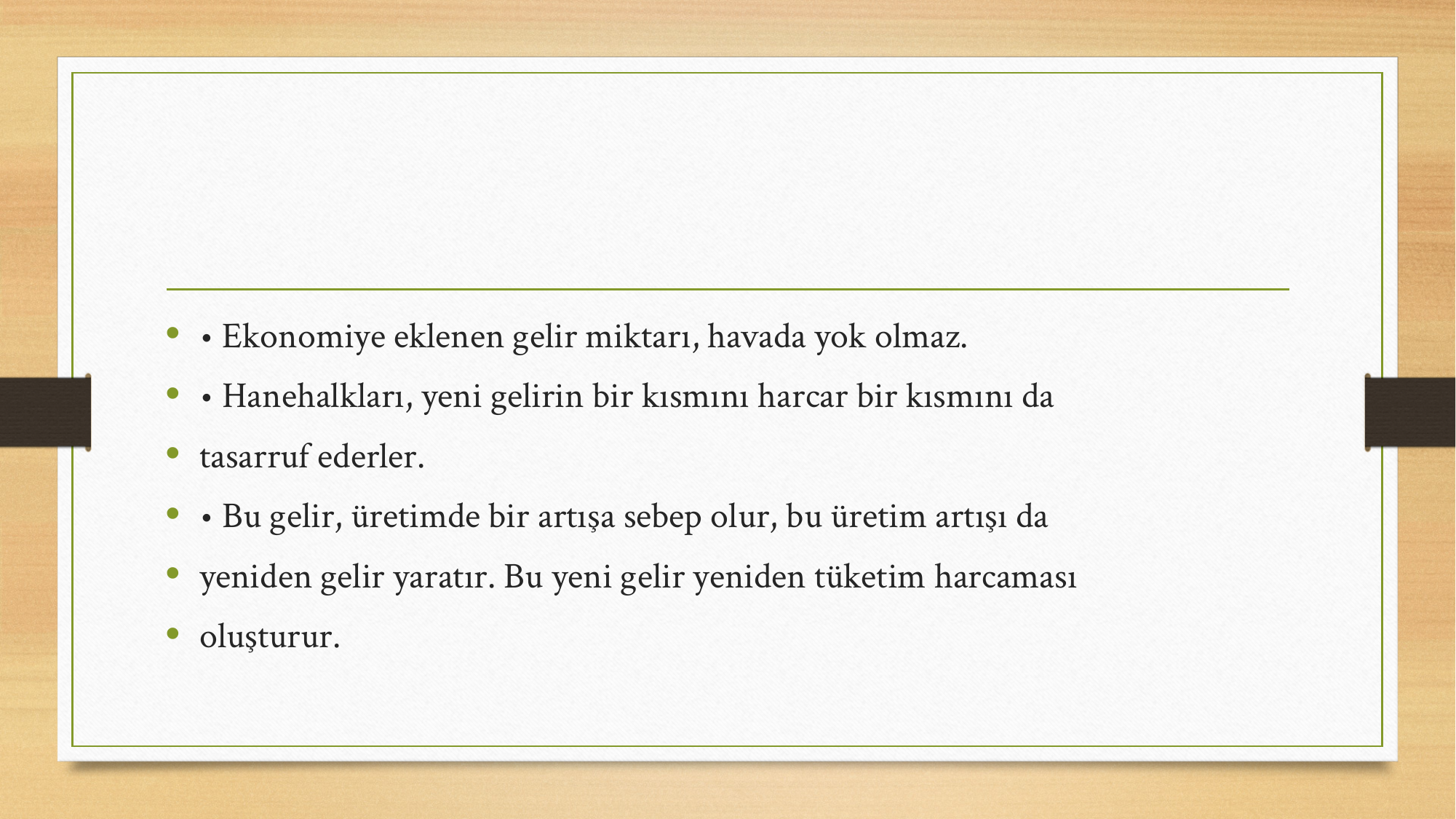

#
• Ekonomiye eklenen gelir miktarı, havada yok olmaz.
• Hanehalkları, yeni gelirin bir kısmını harcar bir kısmını da
tasarruf ederler.
• Bu gelir, üretimde bir artışa sebep olur, bu üretim artışı da
yeniden gelir yaratır. Bu yeni gelir yeniden tüketim harcaması
oluşturur.